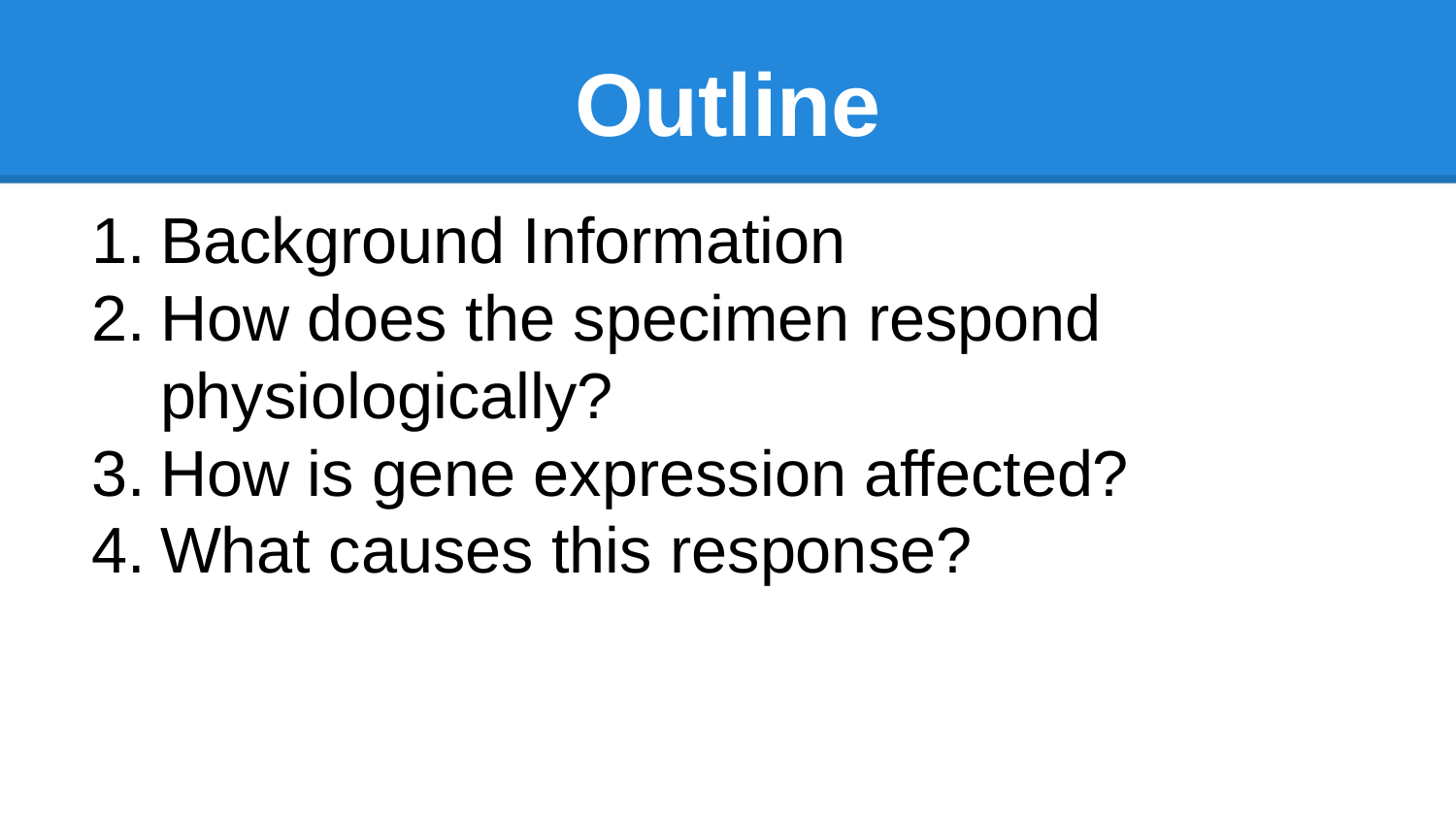

# Outline
Background Information
How does the specimen respond physiologically?
How is gene expression affected?
What causes this response?